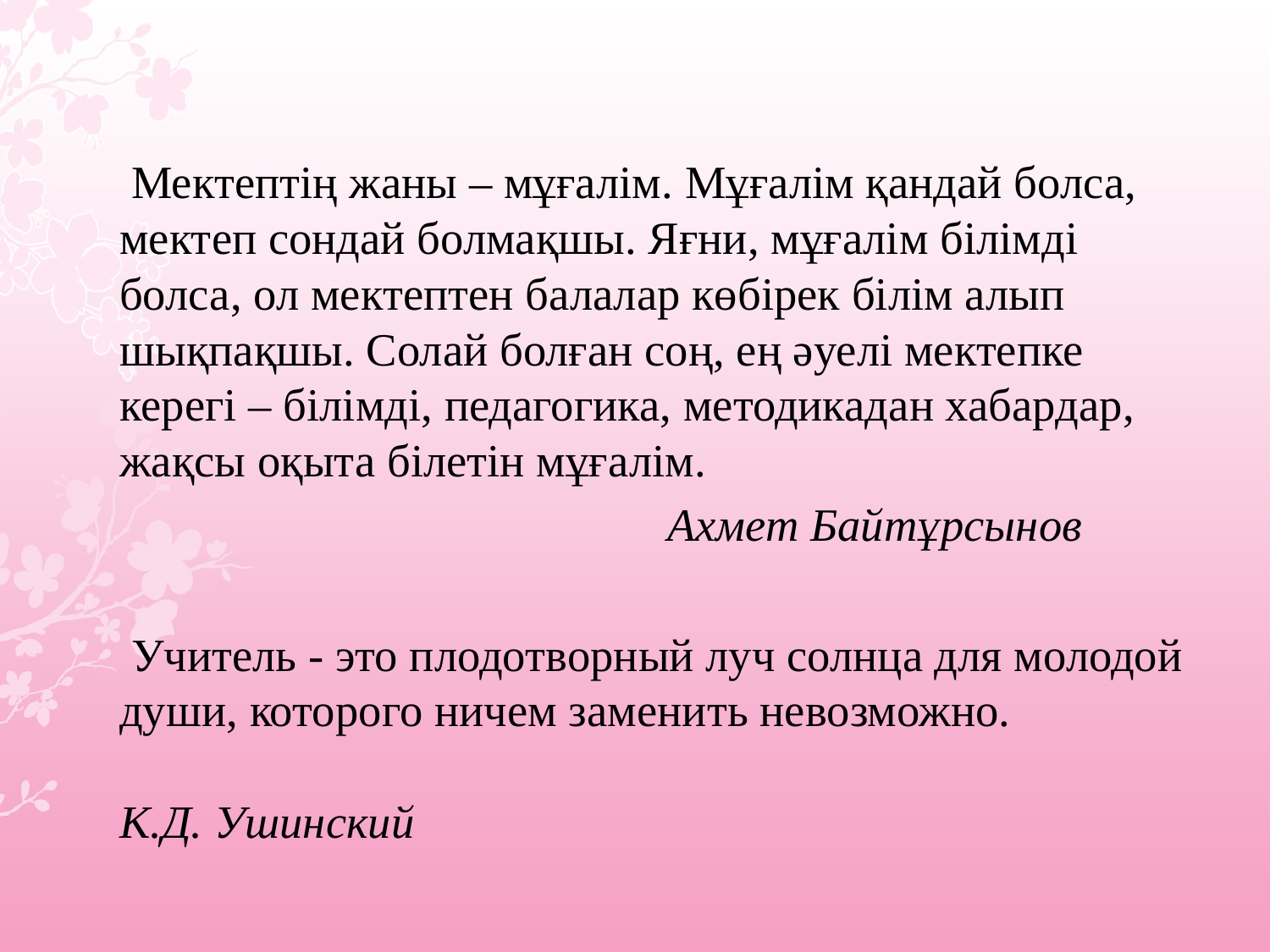

Мектептің жаны – мұғалім. Мұғалім қандай болса, мектеп сондай болмақшы. Яғни, мұғалім білімді болса, ол мектептен балалар көбірек білім алып шықпақшы. Солай болған соң, ең әуелі мектепке керегі – білімді, педагогика, методикадан хабардар, жақсы оқыта білетін мұғалім.
                                         Ахмет Байтұрсынов

		 Учитель - это плодотворный луч солнца для молодой души, которого ничем заменить невозможно.                                                                                                         						К.Д. Ушинский